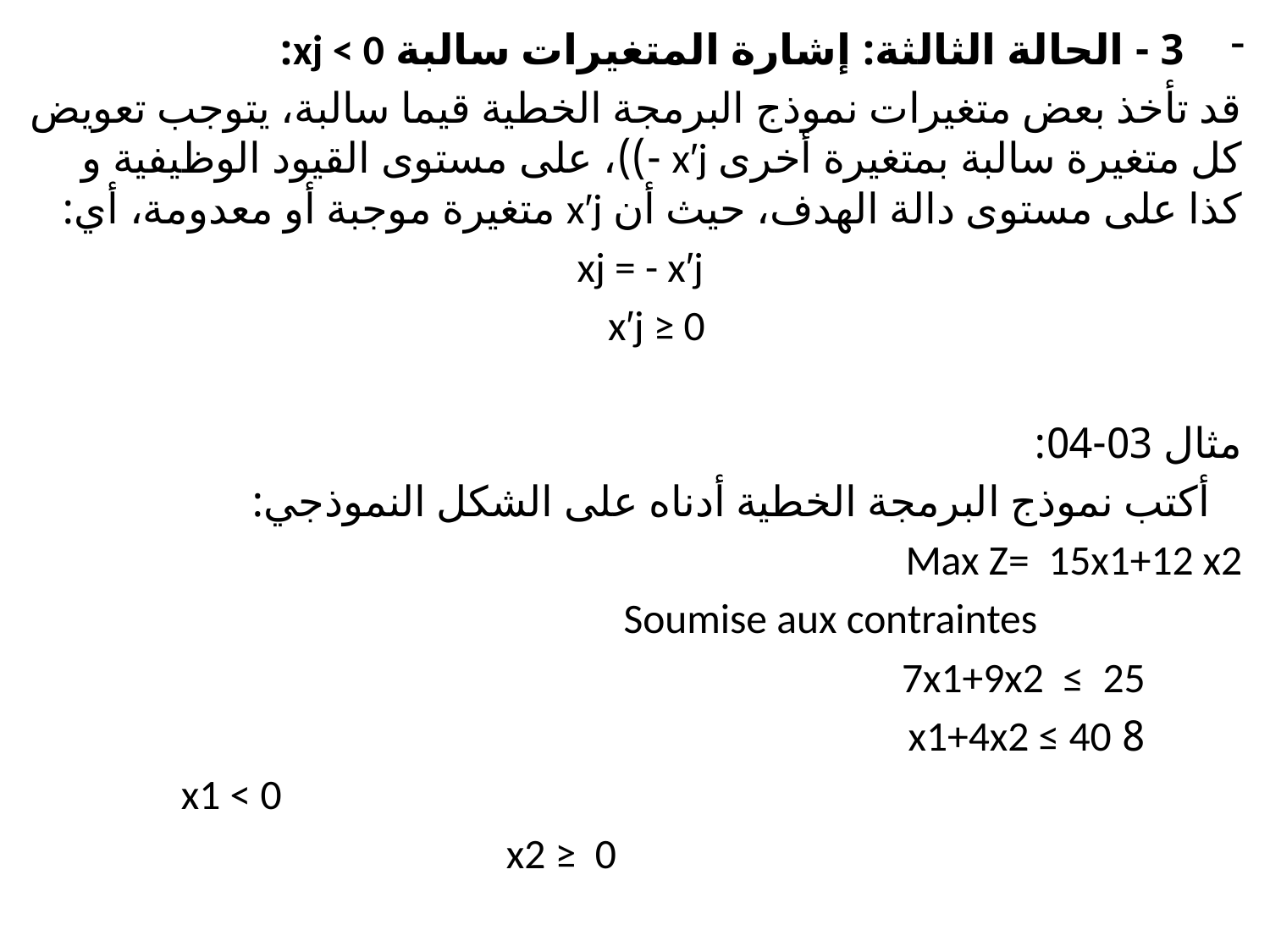

3 - الحالة الثالثة: إشارة المتغيرات سالبة xj ˂ 0:
قد تأخذ بعض متغيرات نموذج البرمجة الخطية قيما سالبة، يتوجب تعويض كل متغيرة سالبة بمتغيرة أخرى x′j -))، على مستوى القيود الوظيفية و كذا على مستوى دالة الهدف، حيث أن x′j متغيرة موجبة أو معدومة، أي:
xj = - x′j
x′j ≥ 0

مثال 03-04:
   أكتب نموذج البرمجة الخطية أدناه على الشكل النموذجي:
Max Z=  15x1+12 x2
                   Soumise aux contraintes
         7x1+9x2  ≤  25
         8 x1+4x2 ≤ 40
                                                                                         x1 ˂ 0
                                                          x2 ≥  0